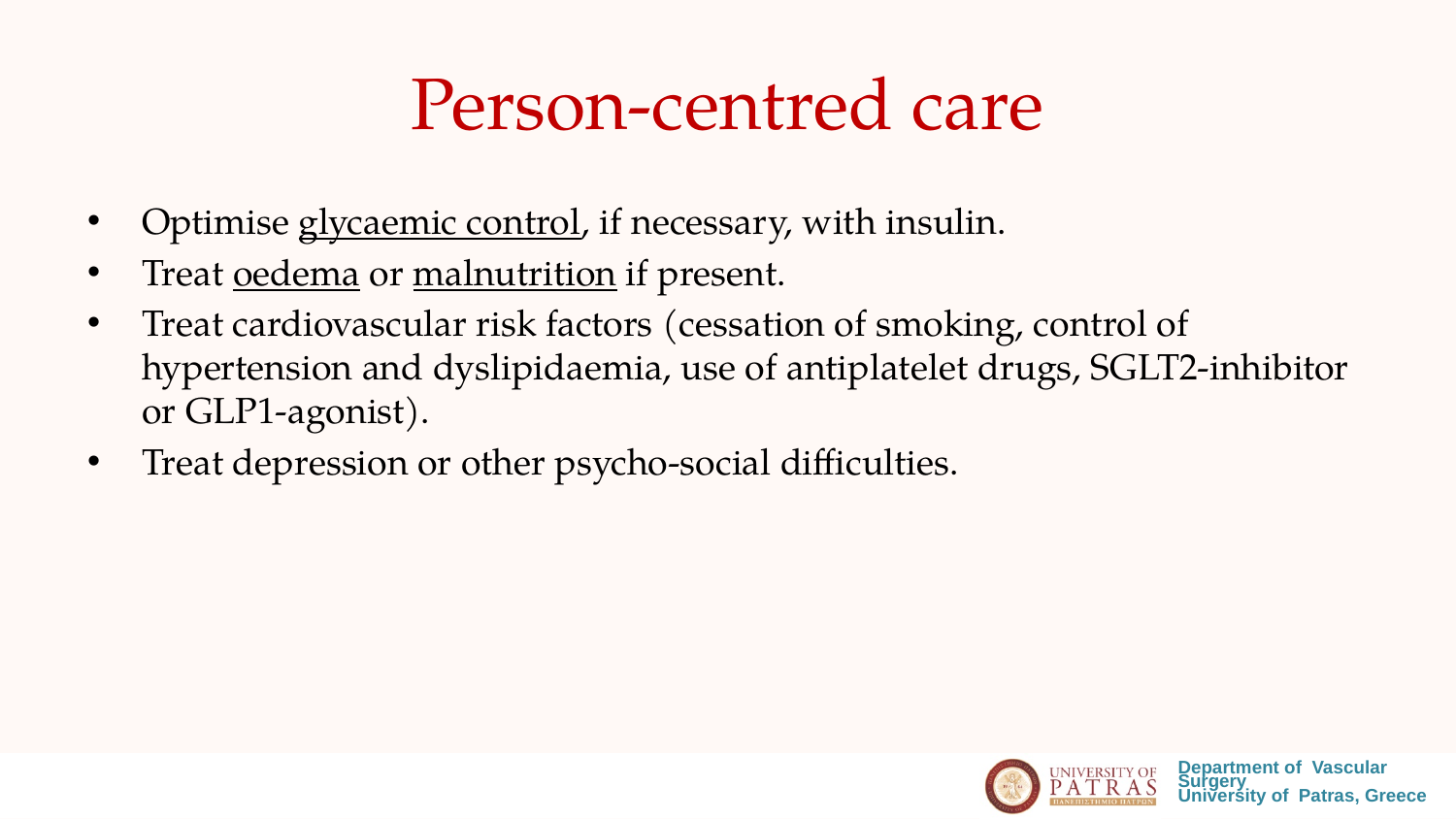

# Person‐centred care
Optimise glycaemic control, if necessary, with insulin.
Treat oedema or malnutrition if present.
Treat cardiovascular risk factors (cessation of smoking, control of hypertension and dyslipidaemia, use of antiplatelet drugs, SGLT2‐inhibitor or GLP1‐agonist).
Treat depression or other psycho‐social difficulties.